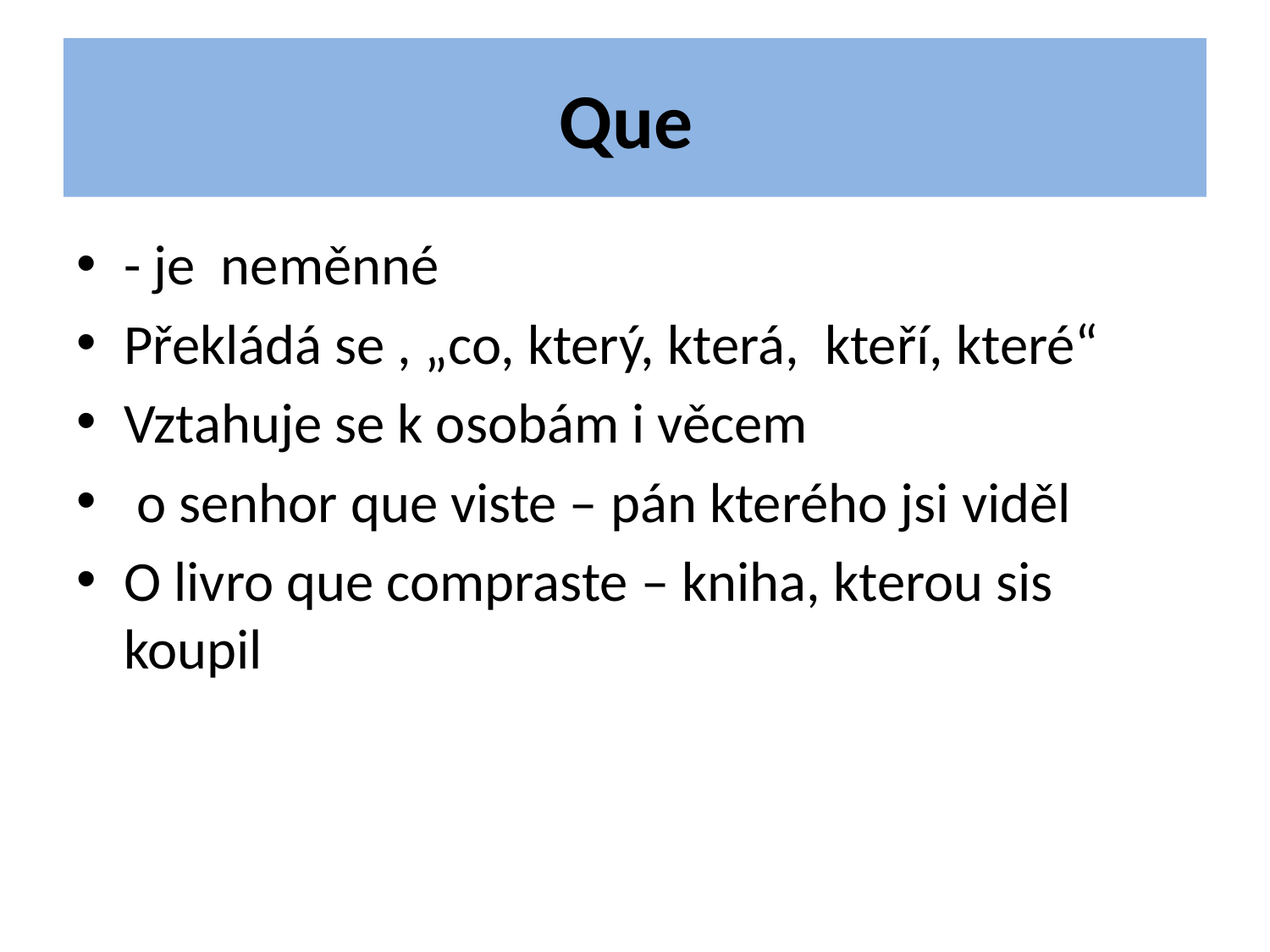

# Que
- je  neměnné
Překládá se , „co, který, která,  kteří, které“
Vztahuje se k osobám i věcem
 o senhor que viste – pán kterého jsi viděl
O livro que compraste – kniha, kterou sis koupil